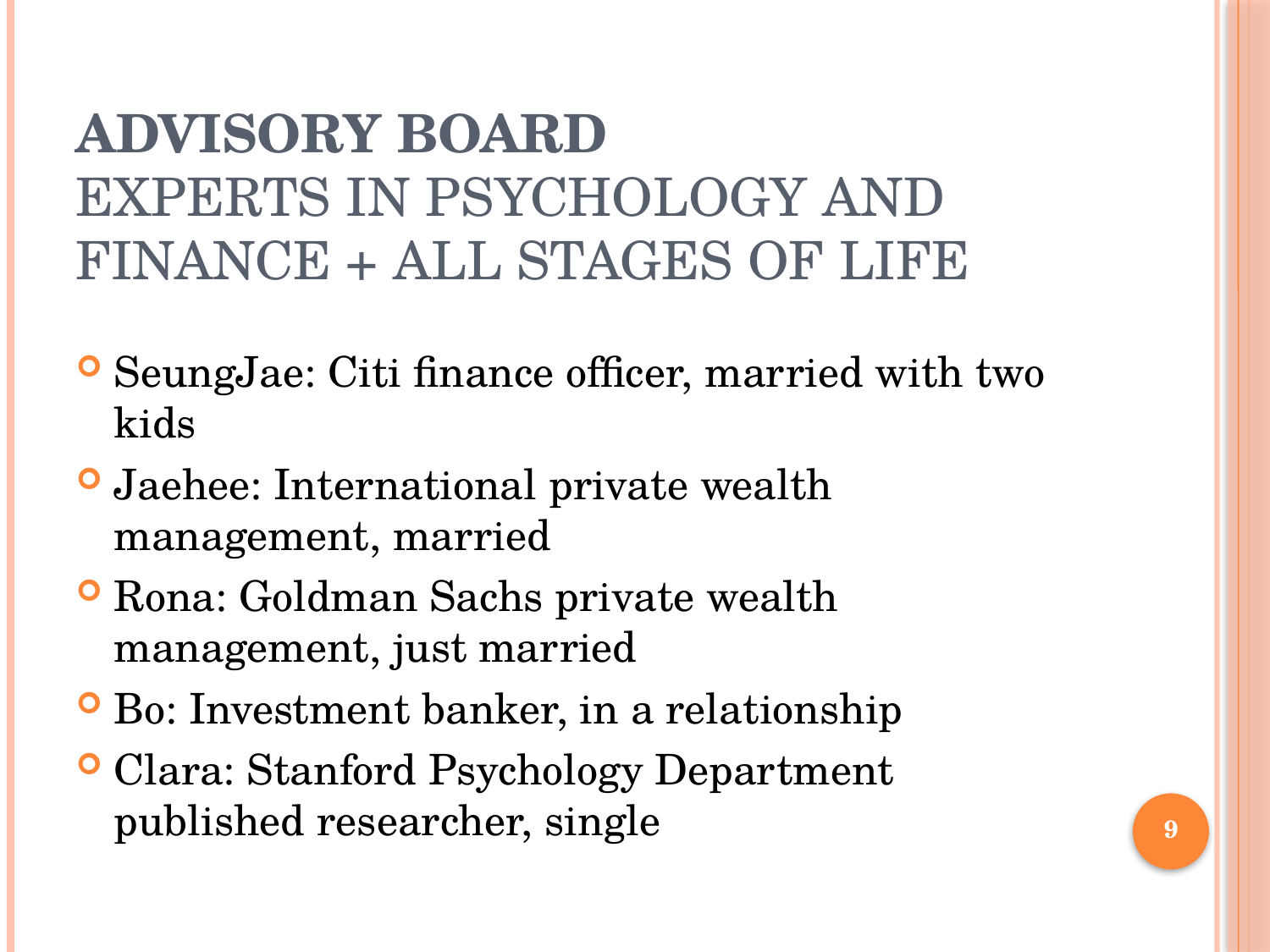

# Advisory Board Experts in psychology and finance + all stages of life
SeungJae: Citi finance officer, married with two kids
Jaehee: International private wealth management, married
Rona: Goldman Sachs private wealth management, just married
Bo: Investment banker, in a relationship
Clara: Stanford Psychology Department published researcher, single

9